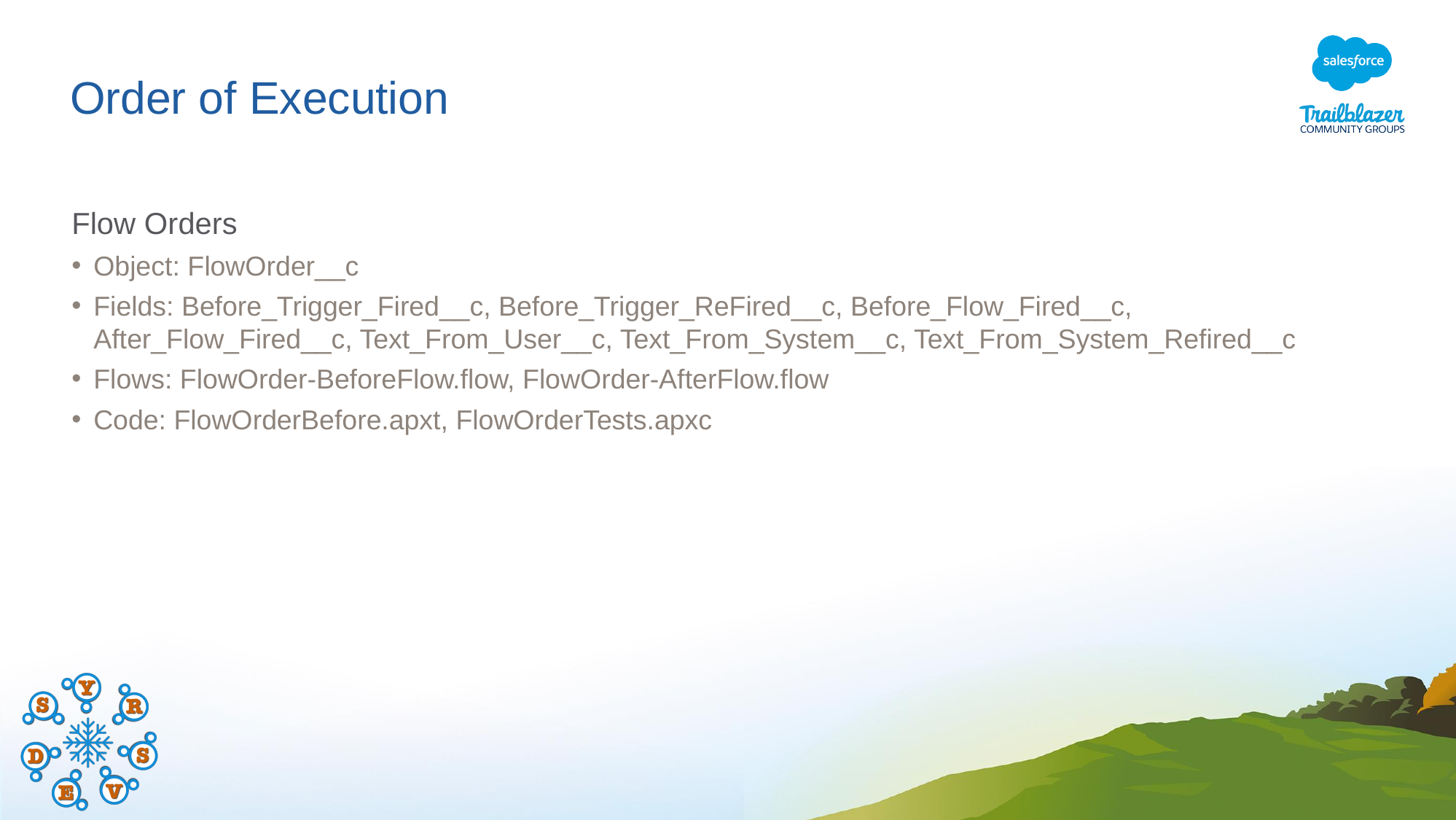

# Order of Execution
Flow Orders
Object: FlowOrder__c
Fields: Before_Trigger_Fired__c, Before_Trigger_ReFired__c, Before_Flow_Fired__c, After_Flow_Fired__c, Text_From_User__c, Text_From_System__c, Text_From_System_Refired__c
Flows: FlowOrder-BeforeFlow.flow, FlowOrder-AfterFlow.flow
Code: FlowOrderBefore.apxt, FlowOrderTests.apxc